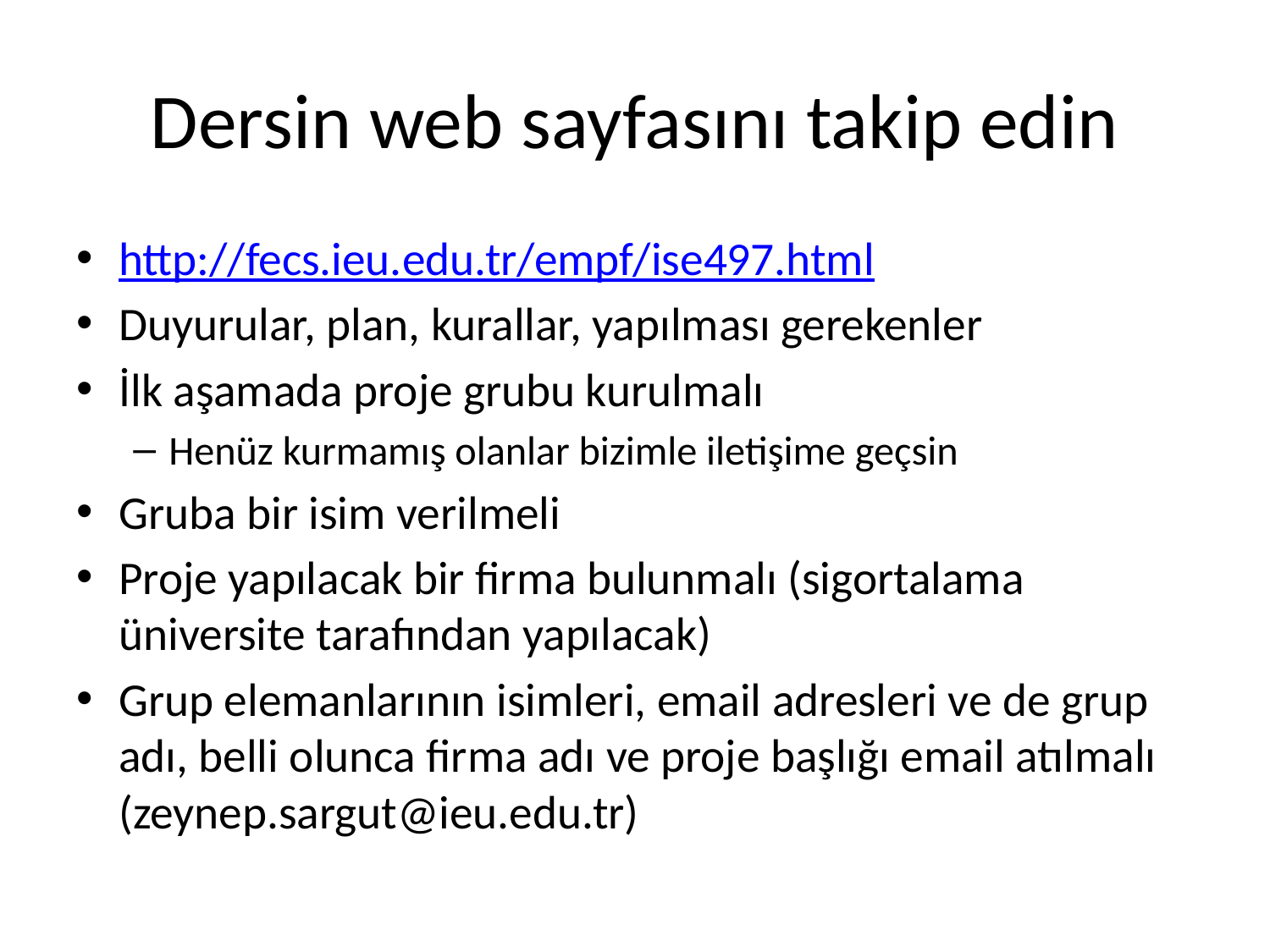

# Dersin web sayfasını takip edin
http://fecs.ieu.edu.tr/empf/ise497.html
Duyurular, plan, kurallar, yapılması gerekenler
İlk aşamada proje grubu kurulmalı
Henüz kurmamış olanlar bizimle iletişime geçsin
Gruba bir isim verilmeli
Proje yapılacak bir firma bulunmalı (sigortalama üniversite tarafından yapılacak)
Grup elemanlarının isimleri, email adresleri ve de grup adı, belli olunca firma adı ve proje başlığı email atılmalı (zeynep.sargut@ieu.edu.tr)